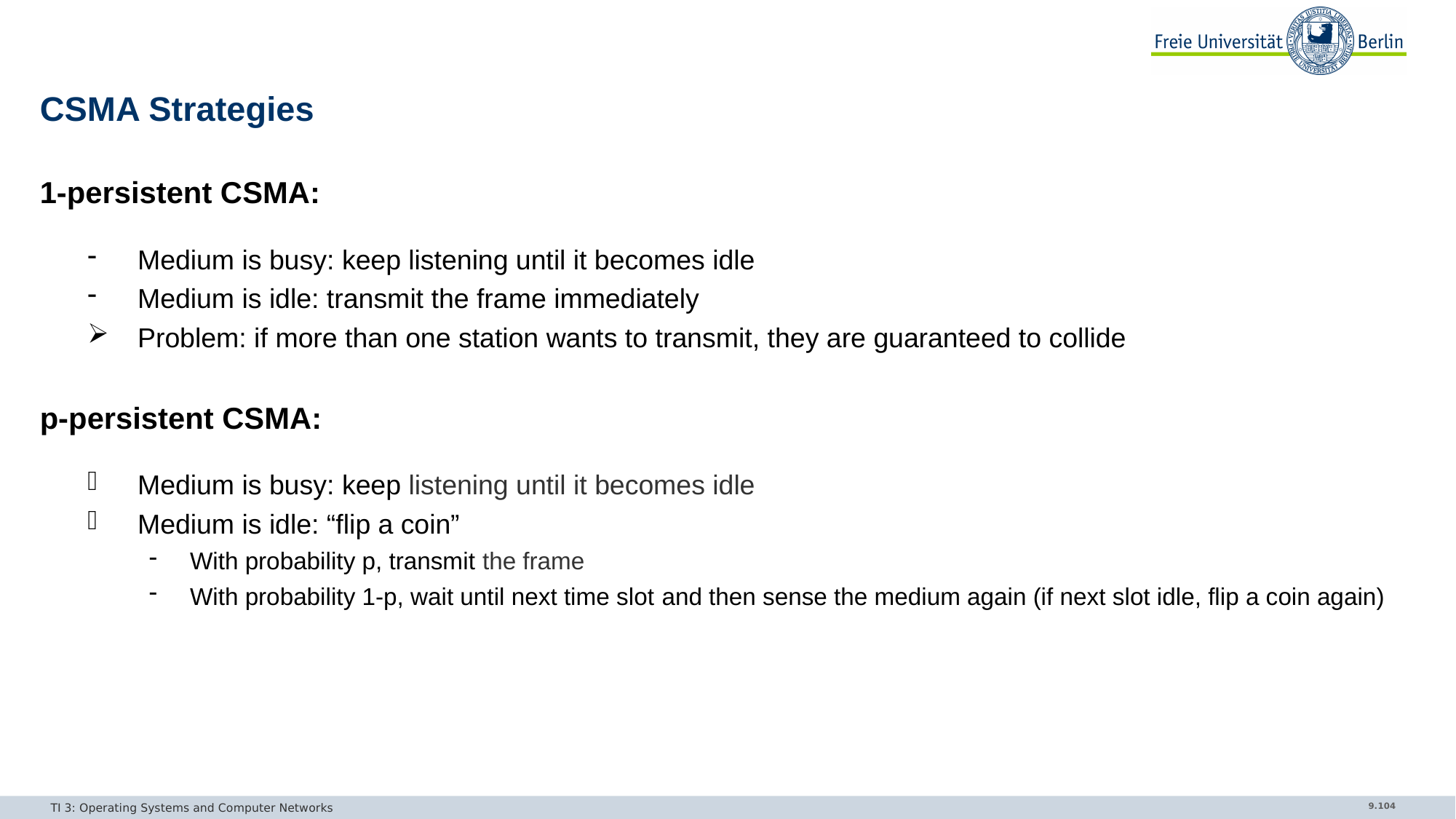

# CSMA Strategies

1-persistent CSMA:

Medium is busy: keep listening until it becomes idle
Medium is idle: transmit the frame immediately
Problem: if more than one station wants to transmit, they are guaranteed to collide

p-persistent CSMA:

Medium is busy: keep listening until it becomes idle
Medium is idle: “flip a coin”
With probability p, transmit the frame
With probability 1-p, wait until next time slot and then sense the medium again (if next slot idle, flip a coin again)

TI 3: Operating Systems and Computer Networks